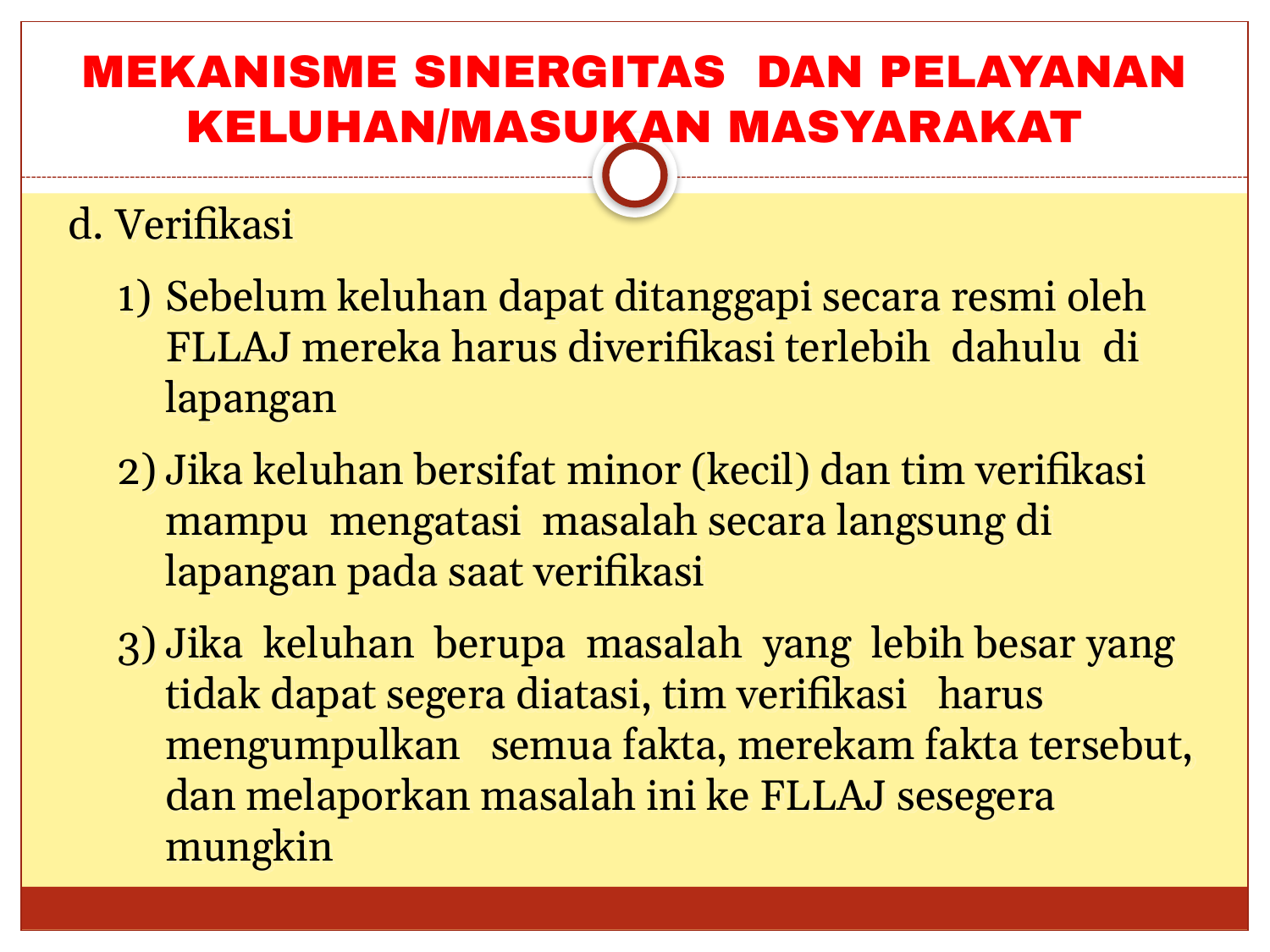

# MEKANISME SINERGITAS  DAN PELAYANAN KELUHAN/MASUKAN MASYARAKAT
Verifikasi
Sebelum keluhan dapat ditanggapi secara resmi oleh FLLAJ mereka harus diverifikasi terlebih  dahulu  di  lapangan
Jika keluhan bersifat minor (kecil) dan tim verifikasi mampu  mengatasi  masalah secara langsung di lapangan pada saat verifikasi
Jika  keluhan  berupa  masalah  yang  lebih besar yang tidak dapat segera diatasi, tim verifikasi   harus   mengumpulkan   semua fakta, merekam fakta tersebut, dan melaporkan masalah ini ke FLLAJ sesegera mungkin